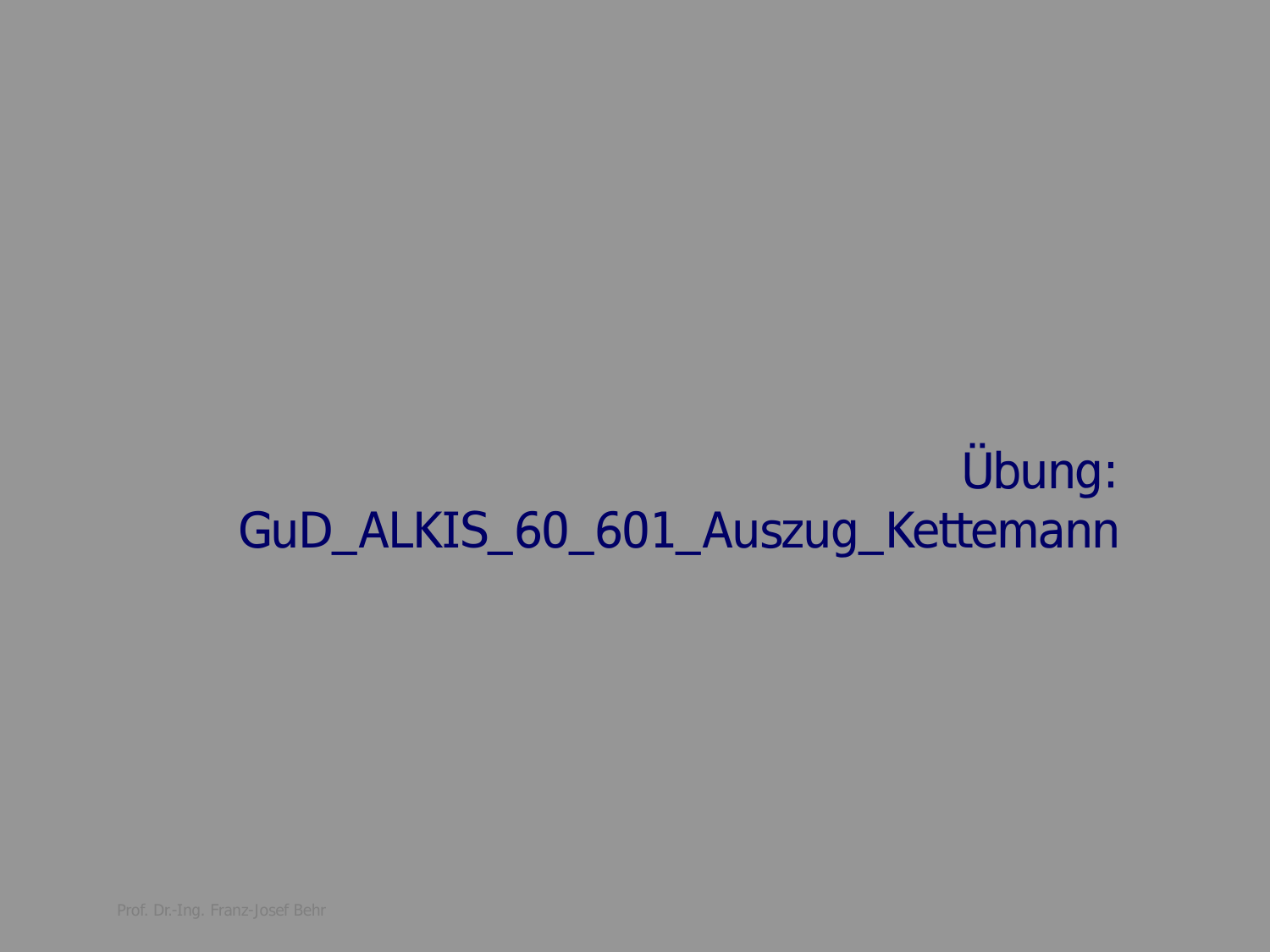

# Übung: GuD_ALKIS_60_601_Auszug_Kettemann
Prof. Dr.-Ing. Franz-Josef Behr